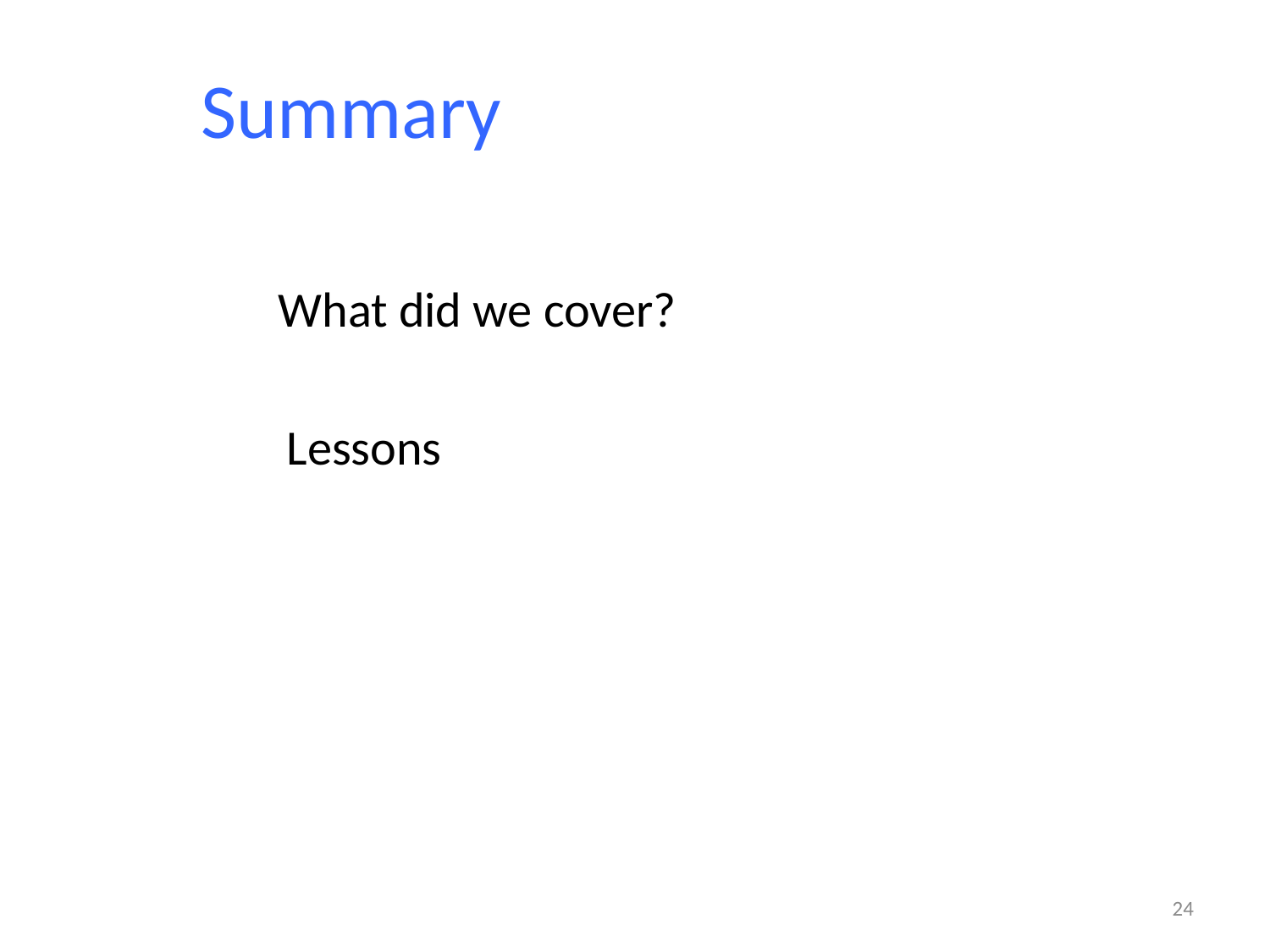

# Summary
What did we cover?
Lessons
24